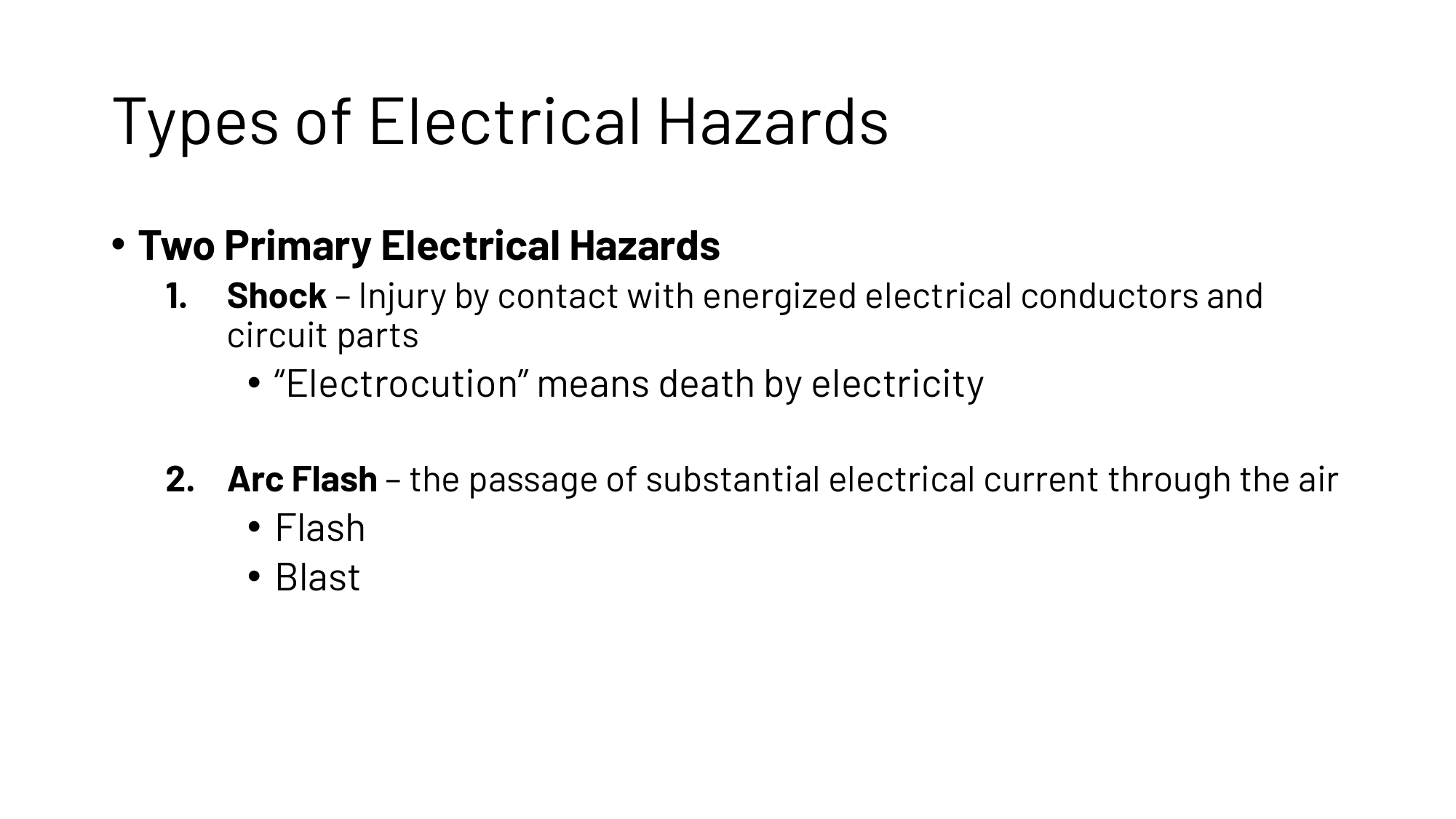

# Types of Electrical Hazards
Two Primary Electrical Hazards
Shock – Injury by contact with energized electrical conductors and circuit parts
“Electrocution” means death by electricity

Arc Flash – the passage of substantial electrical current through the air
Flash
Blast